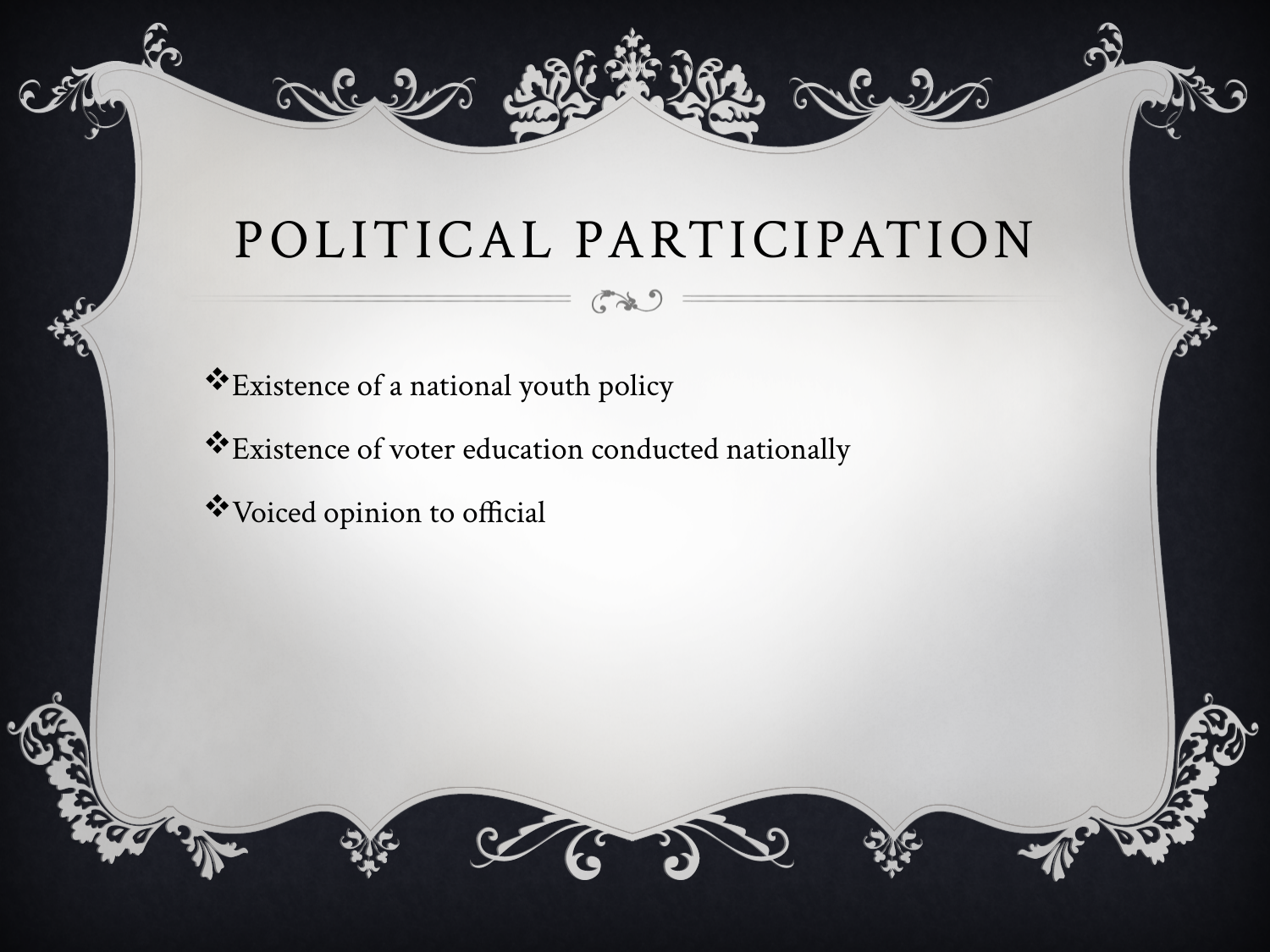

# Political Participation
Existence of a national youth policy
Existence of voter education conducted nationally
Voiced opinion to official